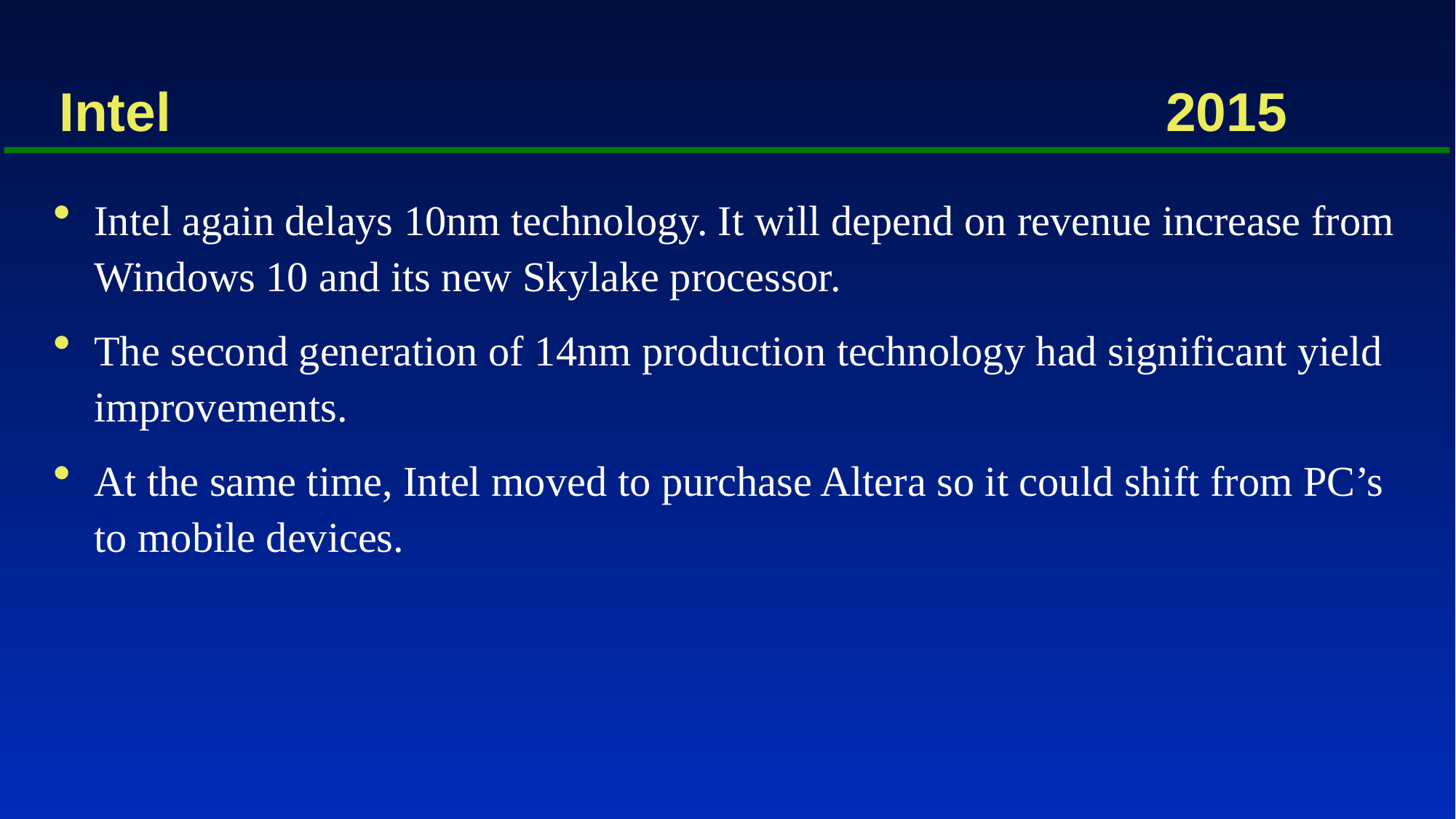

# Intel                                                      		 2015
Intel again delays 10nm technology. It will depend on revenue increase from Windows 10 and its new Skylake processor.
The second generation of 14nm production technology had significant yield improvements.
At the same time, Intel moved to purchase Altera so it could shift from PC’s to mobile devices.